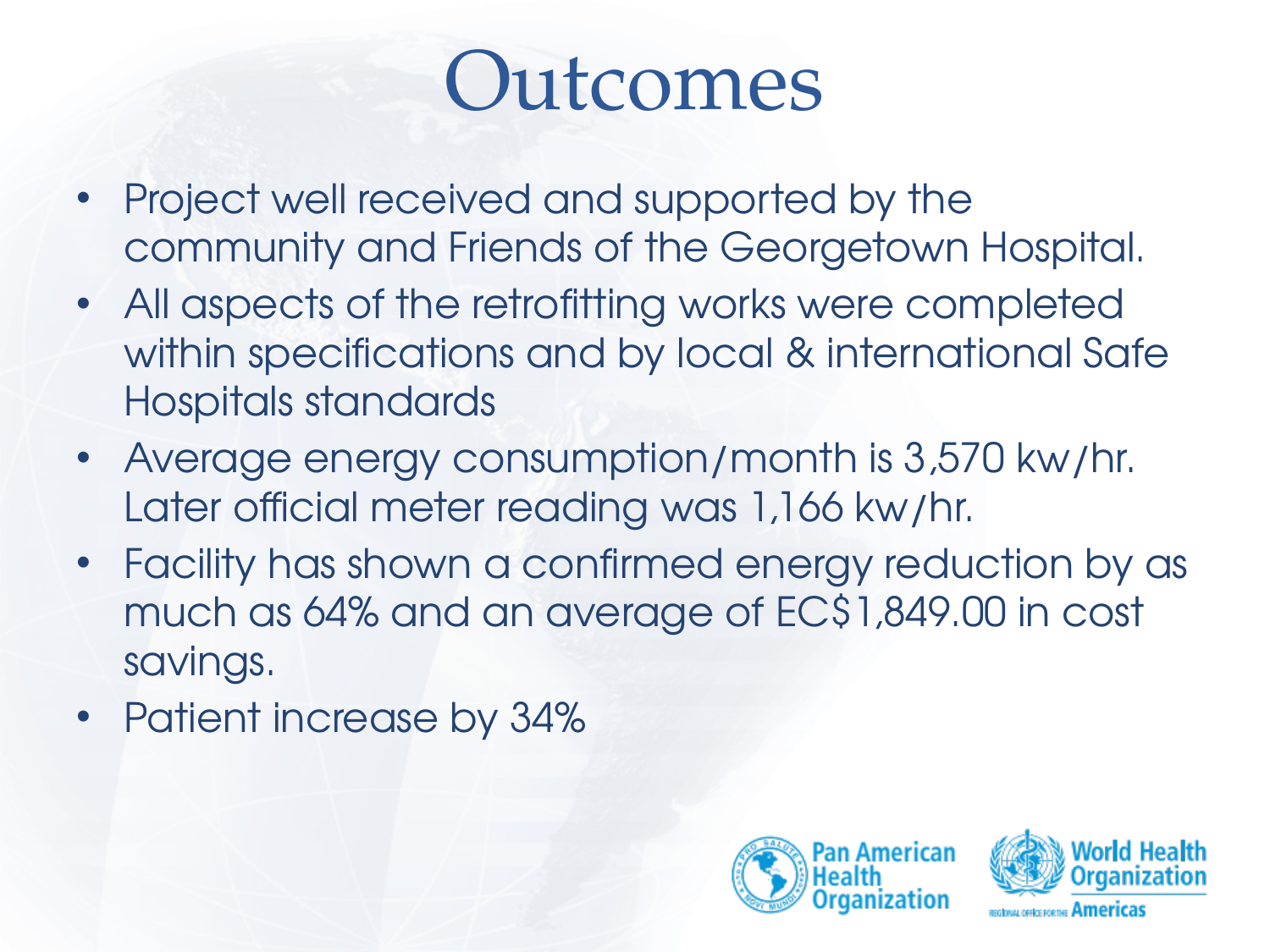

# Outcomes
Project well received and supported by the community and Friends of the Georgetown Hospital.
All aspects of the retrofitting works were completed within specifications and by local & international Safe Hospitals standards
Average energy consumption/month is 3,570 kw/hr. Later official meter reading was 1,166 kw/hr.
Facility has shown a confirmed energy reduction by as much as 64% and an average of EC$1,849.00 in cost savings.
Patient increase by 34%